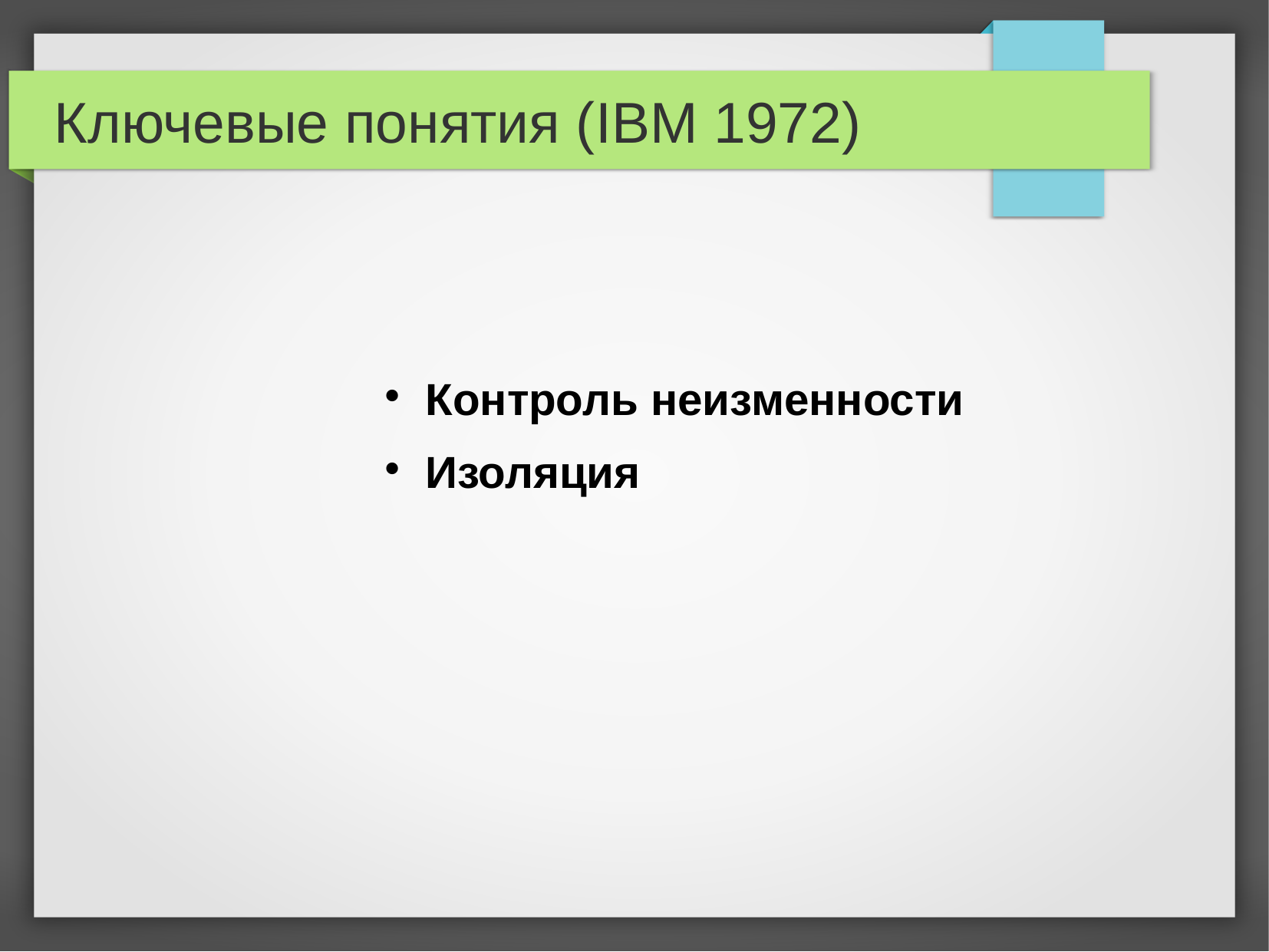

# Ключевые понятия (IBM 1972)
Контроль неизменности
Изоляция